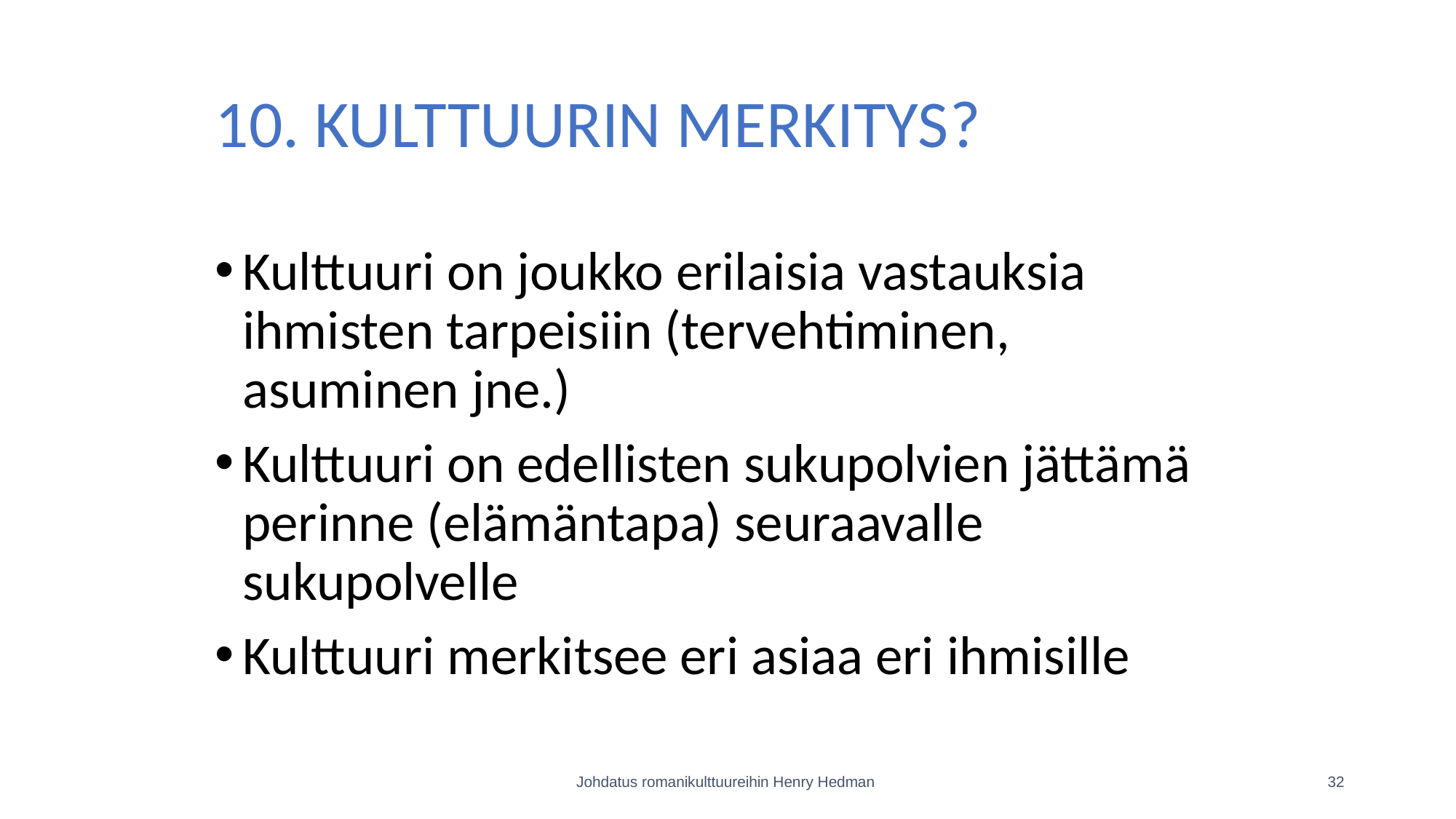

# 10. KULTTUURIN MERKITYS?
Kulttuuri on joukko erilaisia vastauksia ihmisten tarpeisiin (tervehtiminen, asuminen jne.)
Kulttuuri on edellisten sukupolvien jättämä perinne (elämäntapa) seuraavalle sukupolvelle
Kulttuuri merkitsee eri asiaa eri ihmisille
Johdatus romanikulttuureihin Henry Hedman
32